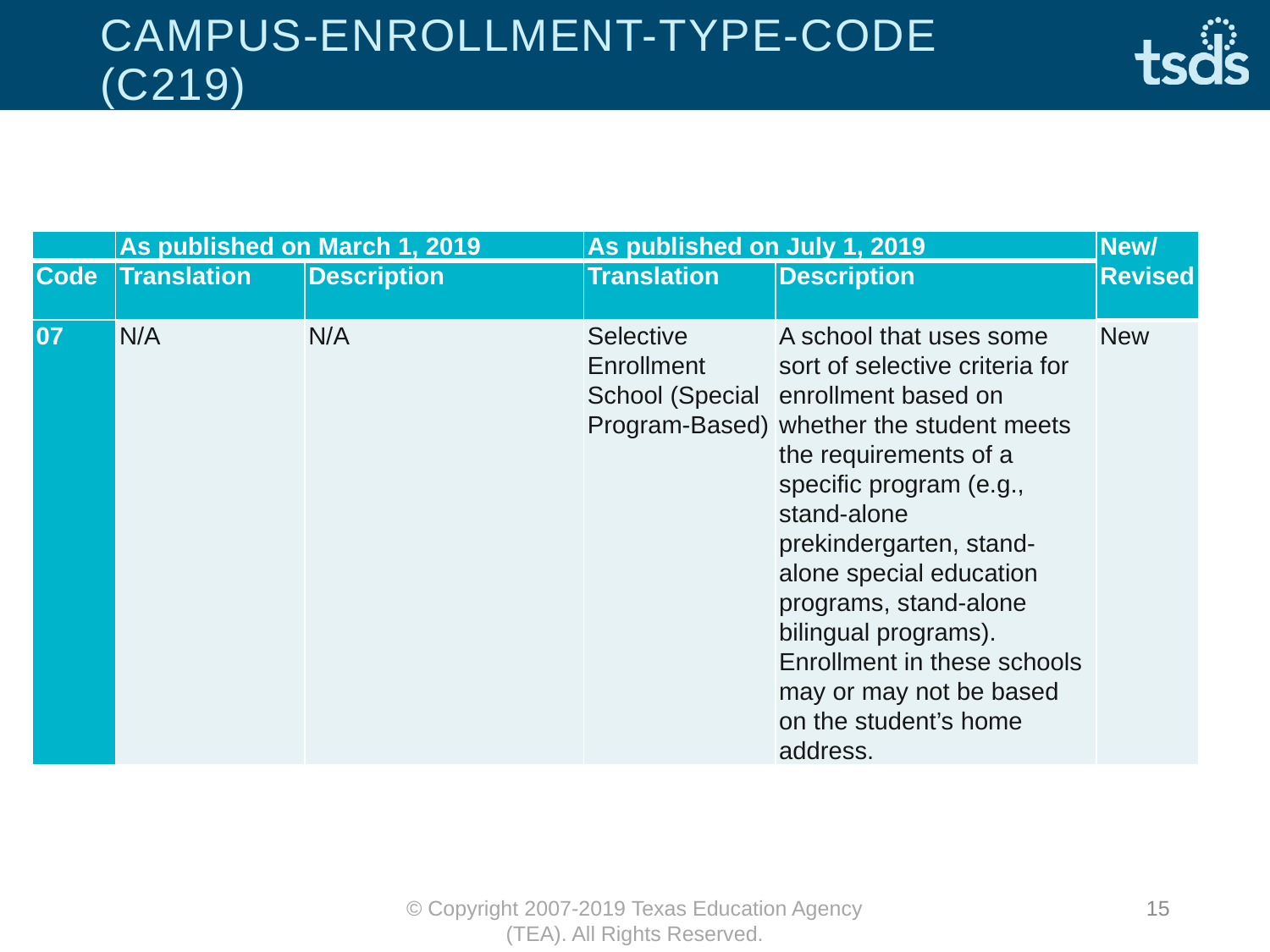

# CAMPUS-ENROLLMENT-TYPE-CODE (C219)
|  | As published on March 1, 2019 |  | As published on July 1, 2019 |  | New/ Revised |
| --- | --- | --- | --- | --- | --- |
| Code | Translation | Description | Translation | Description |  |
| 07 | N/A | N/A | Selective Enrollment School (Special Program-Based) | A school that uses some sort of selective criteria for enrollment based on whether the student meets the requirements of a specific program (e.g., stand-alone prekindergarten, stand-alone special education programs, stand-alone bilingual programs). Enrollment in these schools may or may not be based on the student’s home address. | New |
15